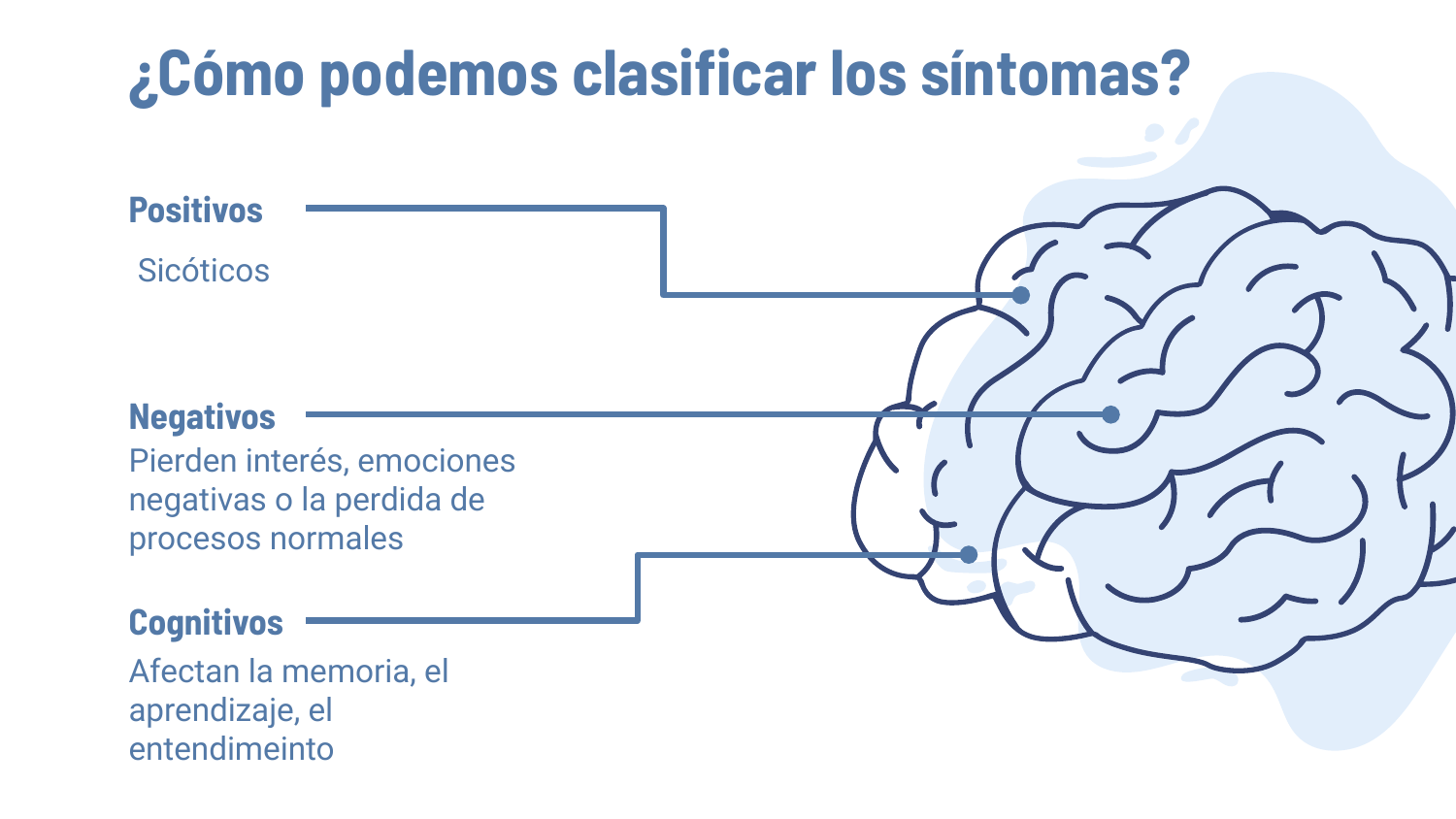

# ¿Cómo podemos clasificar los síntomas?

Positivos
Sicóticos
Negativos
Pierden interés, emociones negativas o la perdida de procesos normales
Cognitivos
Afectan la memoria, el aprendizaje, el entendimeinto